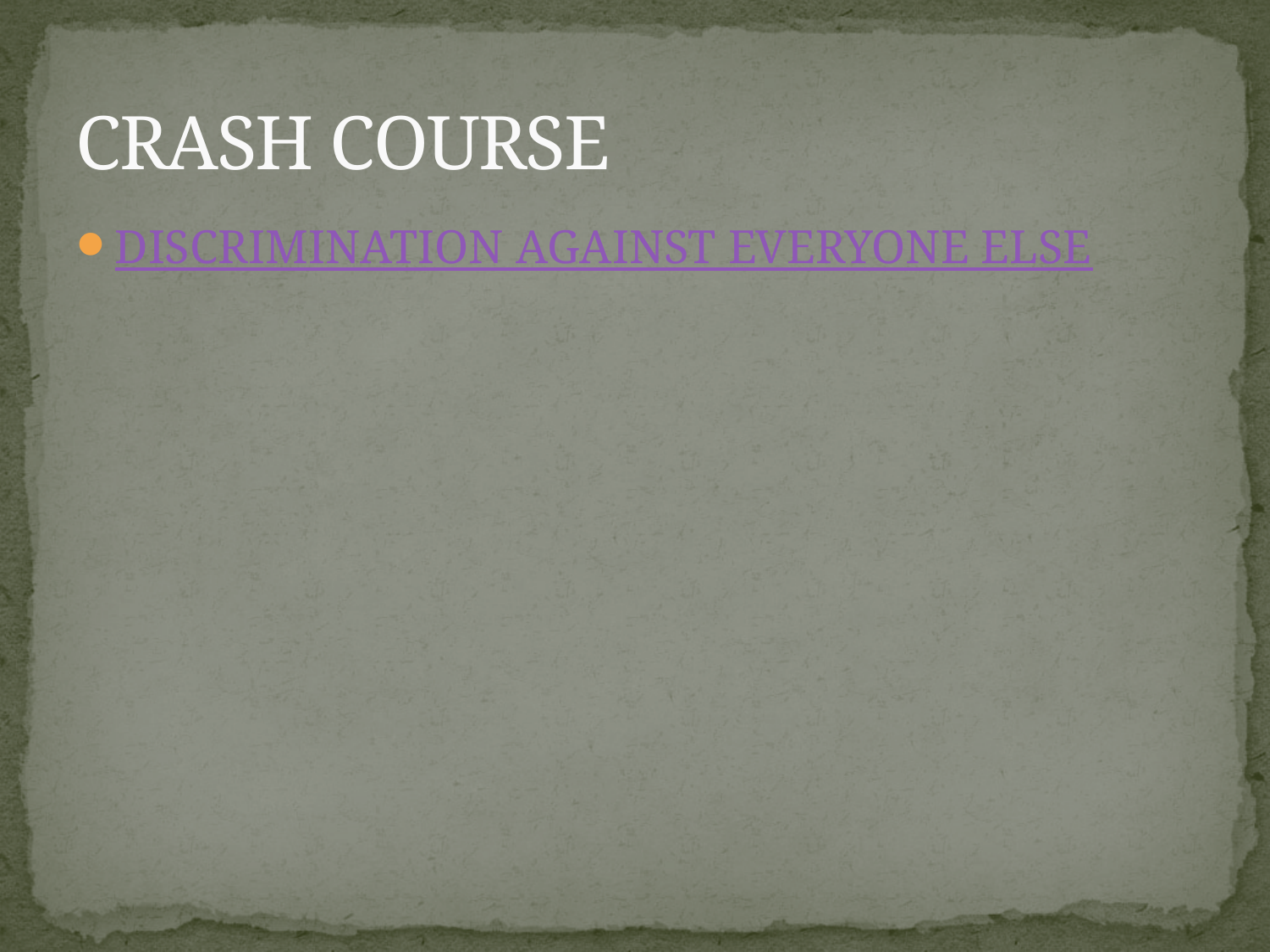

# CRASH COURSE
DISCRIMINATION AGAINST EVERYONE ELSE